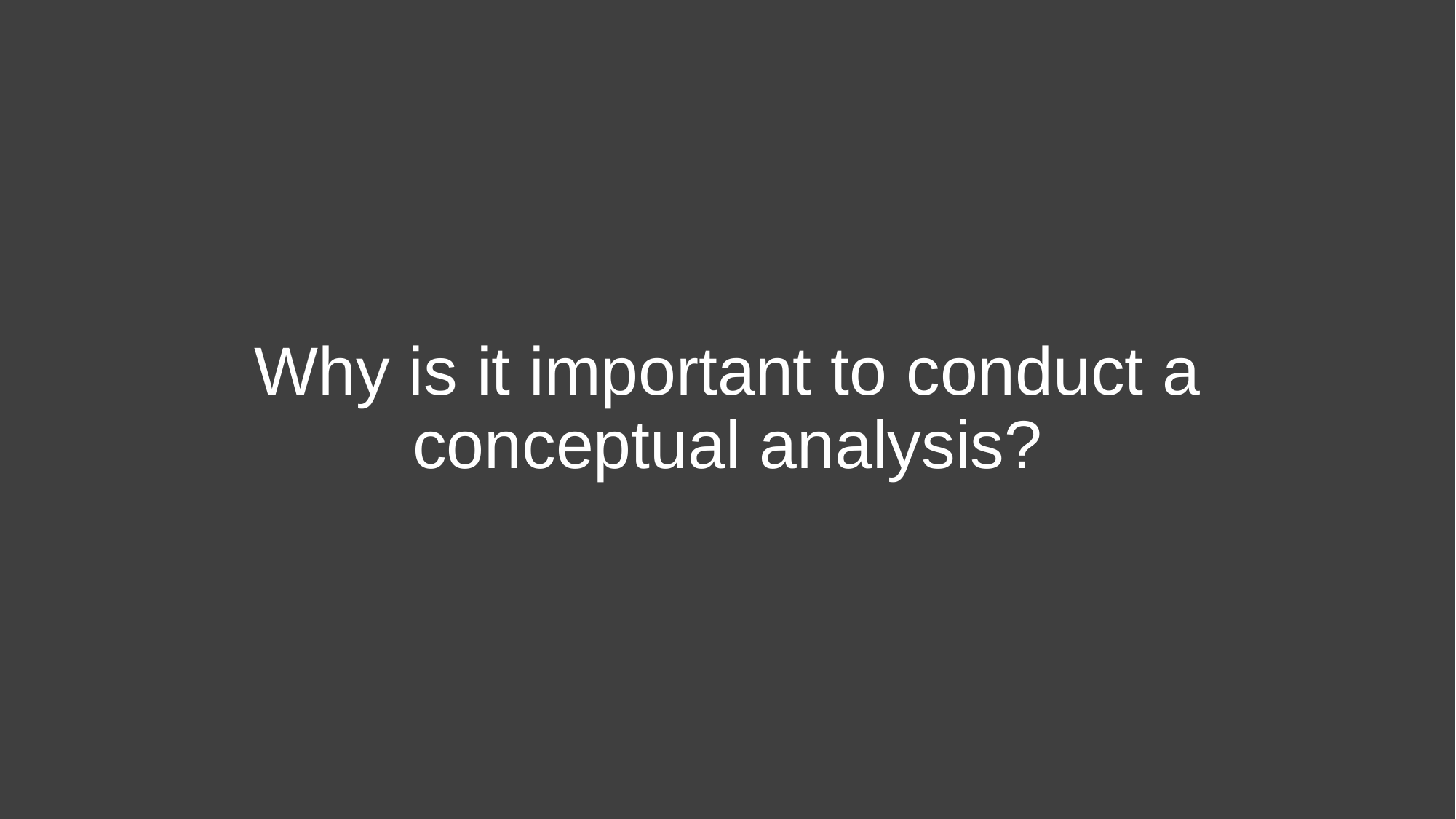

# Why is it important to conduct a conceptual analysis?